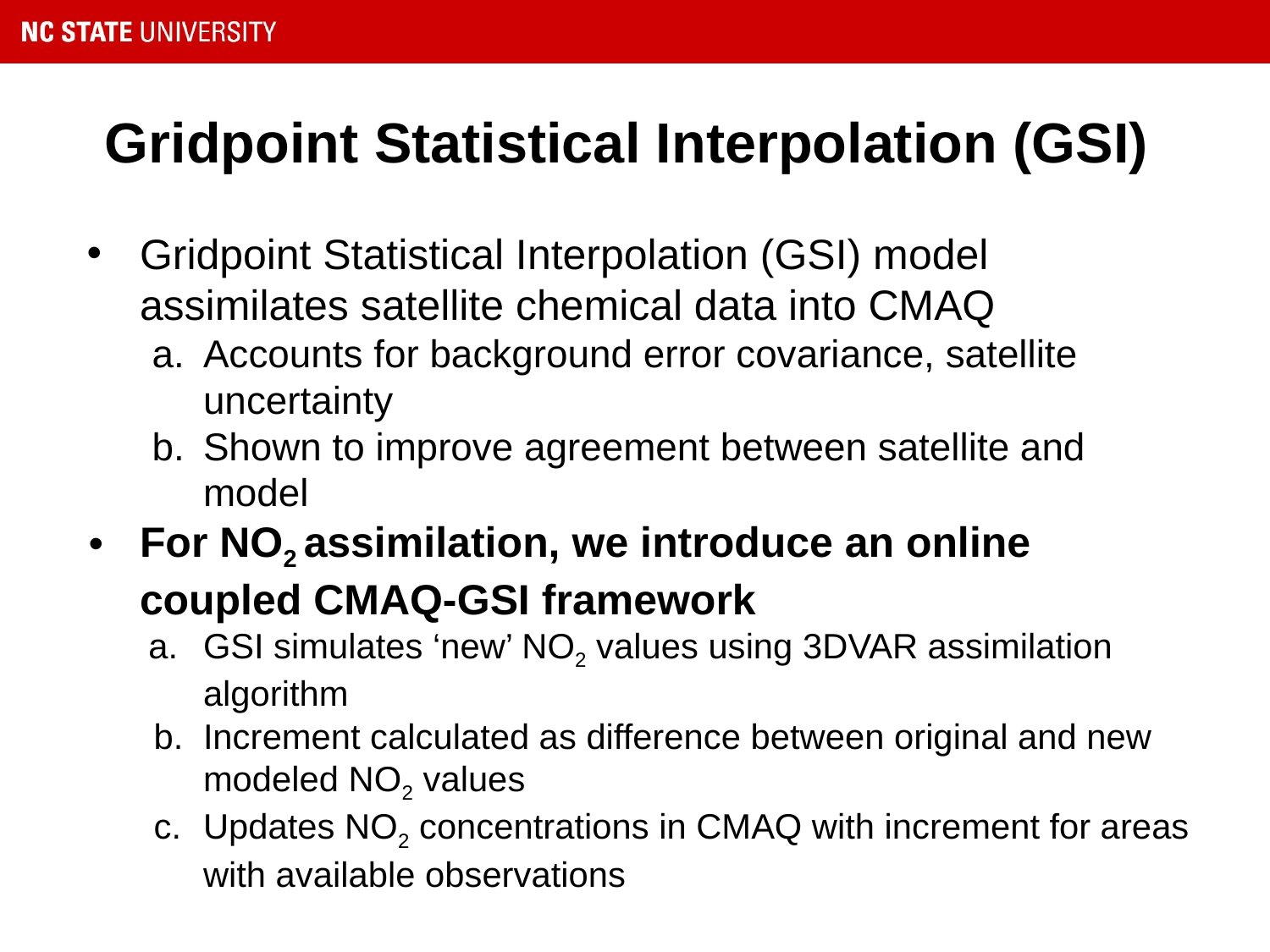

# Gridpoint Statistical Interpolation (GSI)
Gridpoint Statistical Interpolation (GSI) model assimilates satellite chemical data into CMAQ
Accounts for background error covariance, satellite uncertainty
Shown to improve agreement between satellite and model
For NO2 assimilation, we introduce an online coupled CMAQ-GSI framework
GSI simulates ‘new’ NO2 values using 3DVAR assimilation algorithm
Increment calculated as difference between original and new modeled NO2 values
Updates NO2 concentrations in CMAQ with increment for areas with available observations